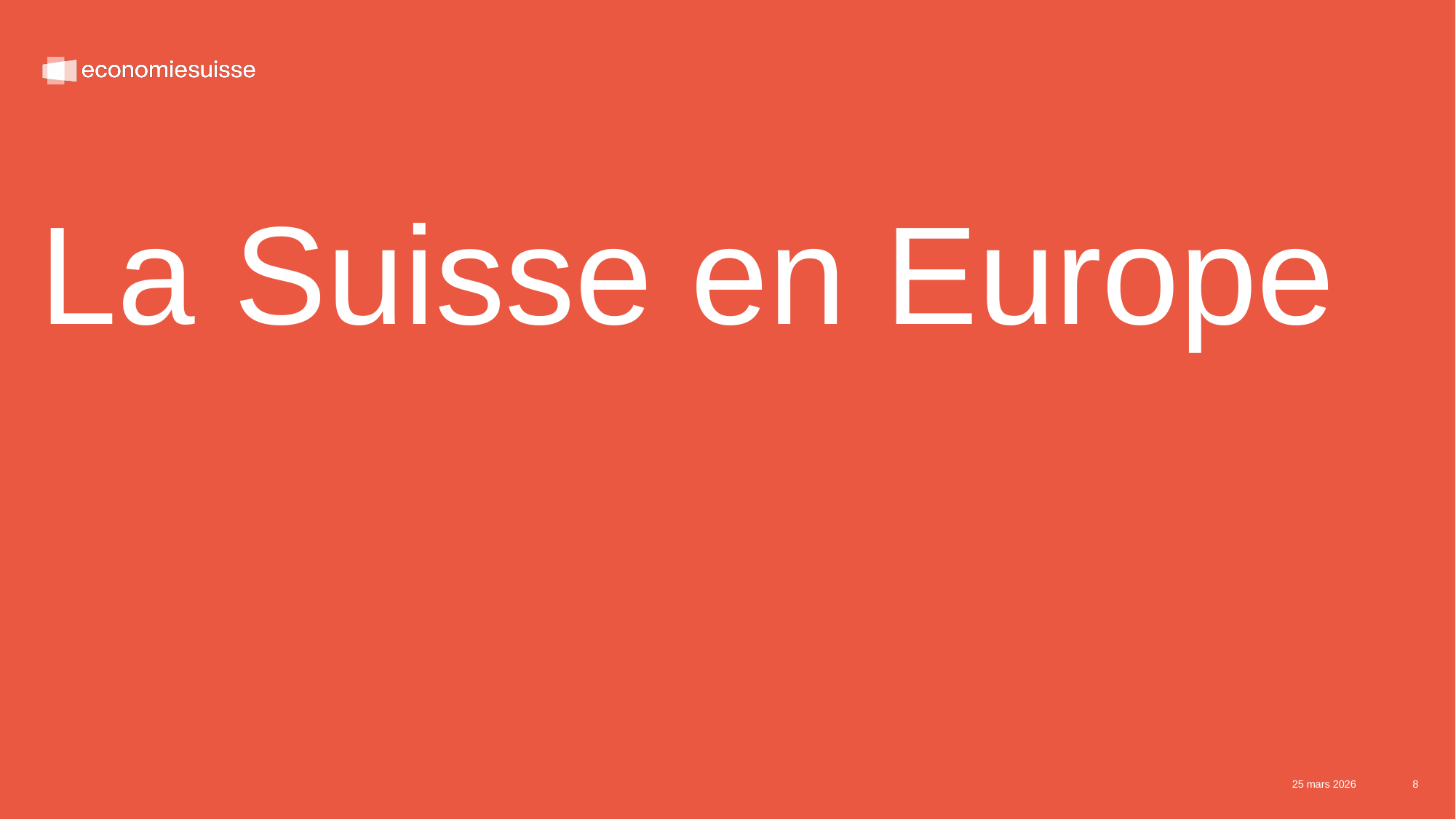

# La Suisse en Europe
24 mars 2026
25 mars 2026
8
8